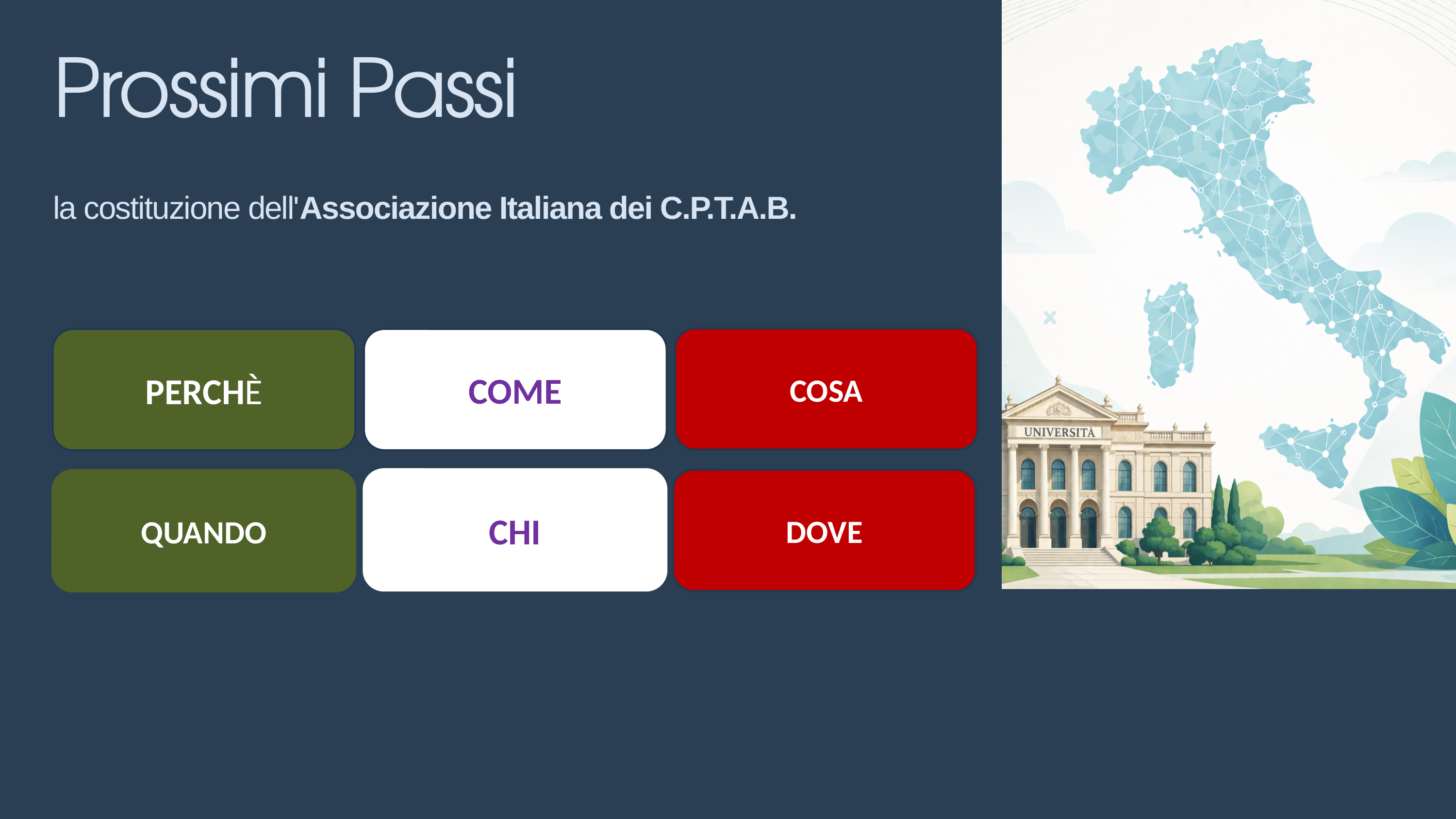

Prossimi Passi
la costituzione dell'Associazione Italiana dei C.P.T.A.B.
COSA
COME
PERCHÈ
CHI
DOVE
QUANDO